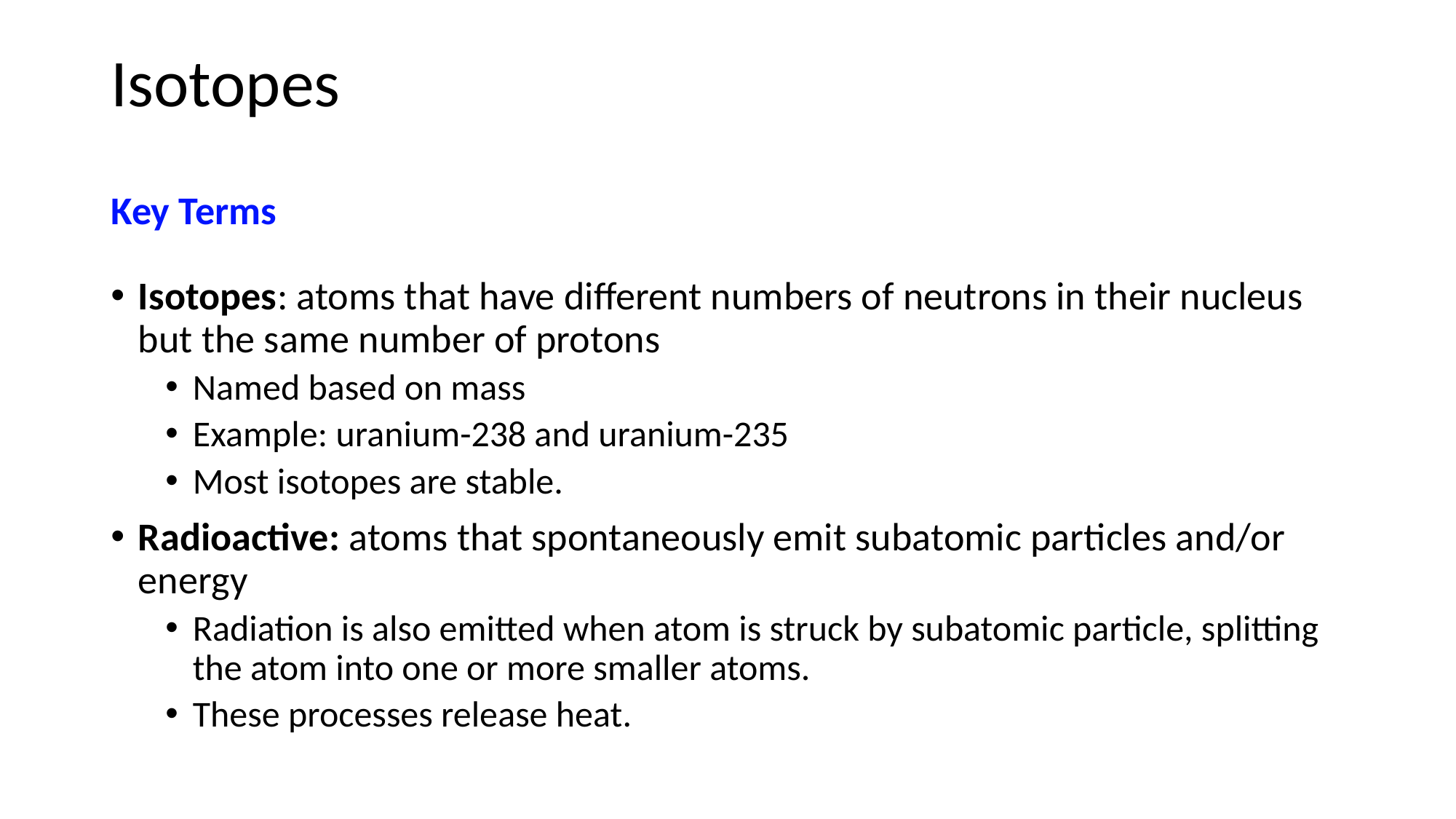

# Isotopes
Key Terms
Isotopes: atoms that have different numbers of neutrons in their nucleus but the same number of protons
Named based on mass
Example: uranium-238 and uranium-235
Most isotopes are stable.
Radioactive: atoms that spontaneously emit subatomic particles and/or energy
Radiation is also emitted when atom is struck by subatomic particle, splitting the atom into one or more smaller atoms.
These processes release heat.